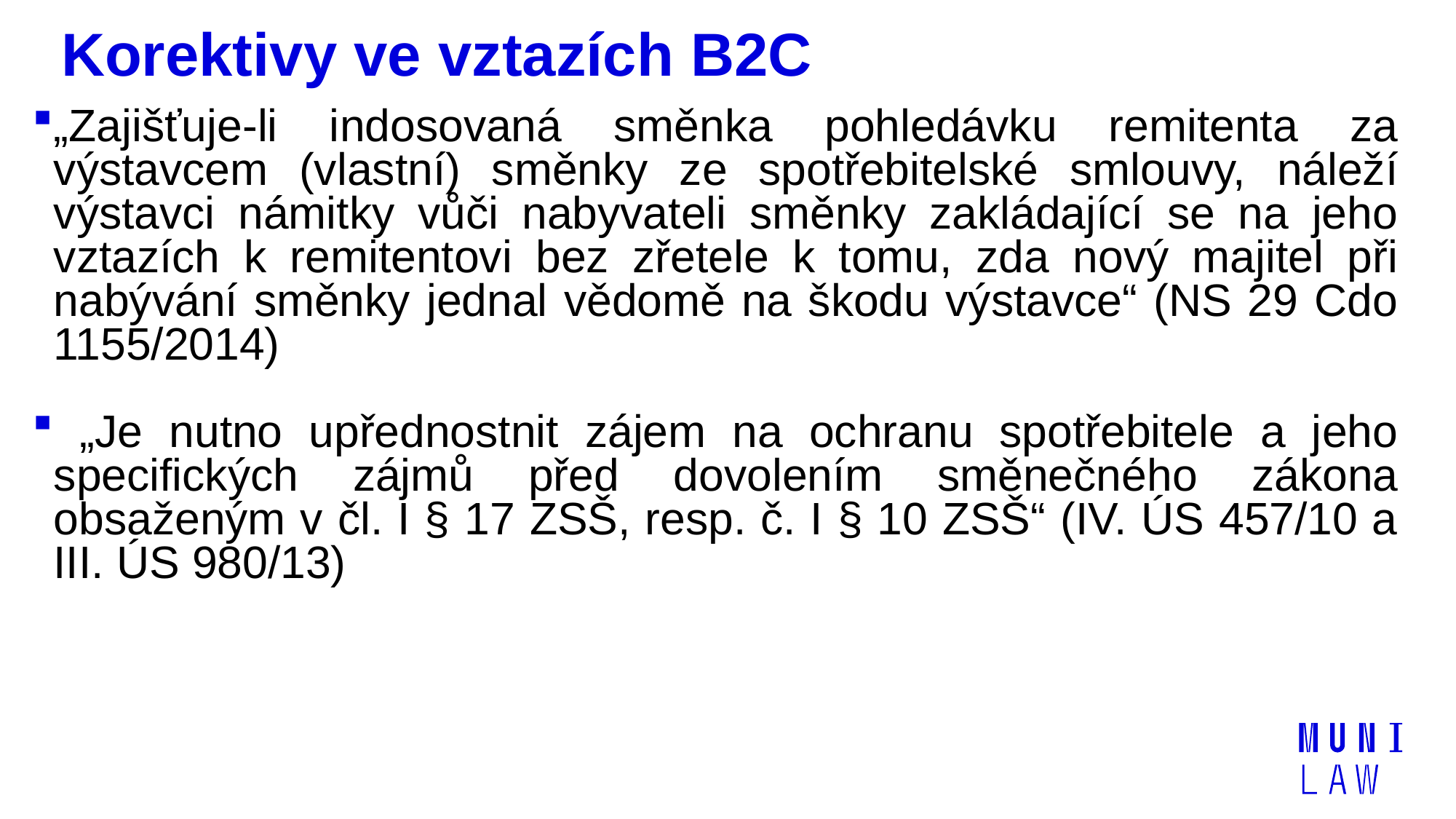

# Korektivy ve vztazích B2C
„Zajišťuje-li indosovaná směnka pohledávku remitenta za výstavcem (vlastní) směnky ze spotřebitelské smlouvy, náleží výstavci námitky vůči nabyvateli směnky zakládající se na jeho vztazích k remitentovi bez zřetele k tomu, zda nový majitel při nabývání směnky jednal vědomě na škodu výstavce“ (NS 29 Cdo 1155/2014)

 „Je nutno upřednostnit zájem na ochranu spotřebitele a jeho specifických zájmů před dovolením směnečného zákona obsaženým v čl. I § 17 ZSŠ, resp. č. I § 10 ZSŠ“ (IV. ÚS 457/10 a III. ÚS 980/13)